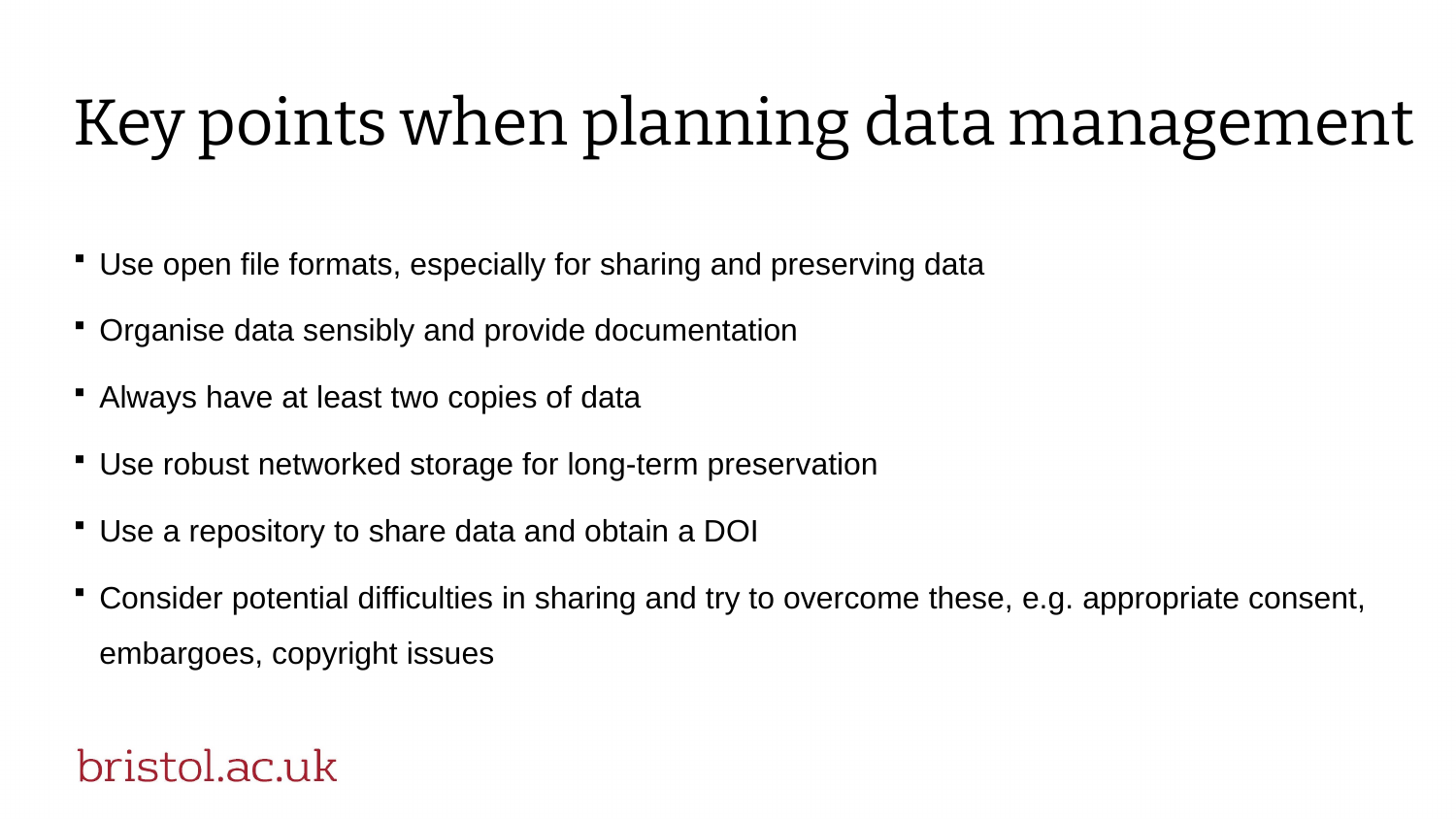

# Key points when planning data management
Use open file formats, especially for sharing and preserving data
Organise data sensibly and provide documentation
Always have at least two copies of data
Use robust networked storage for long-term preservation
Use a repository to share data and obtain a DOI
Consider potential difficulties in sharing and try to overcome these, e.g. appropriate consent, embargoes, copyright issues